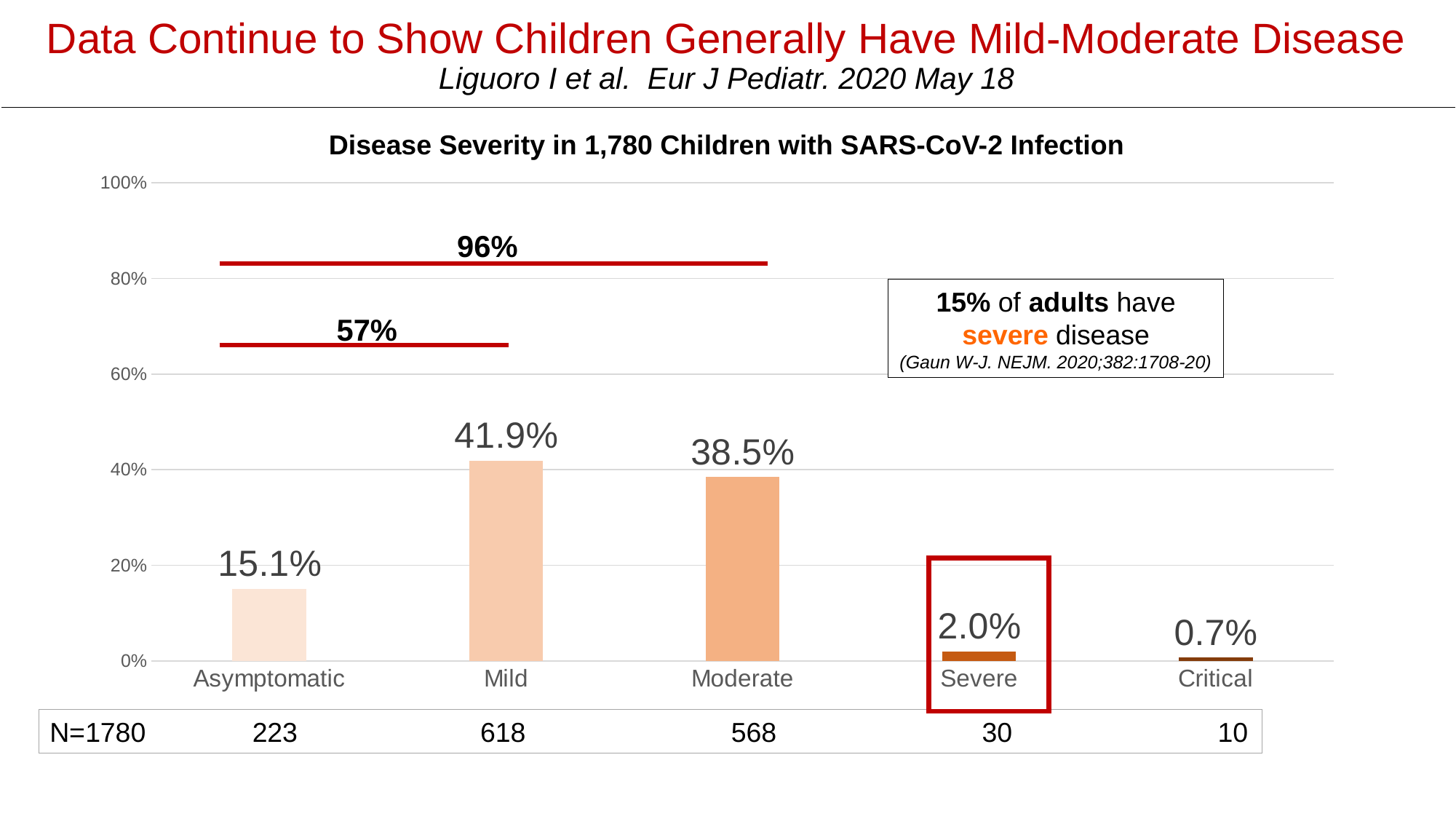

# Data Continue to Show Children Generally Have Mild-Moderate Disease Liguoro I et al.  Eur J Pediatr. 2020 May 18
Disease Severity in 1,780 Children with SARS-CoV-2 Infection

[unsupported chart]

96%
15% of adults have severe disease
(Gaun W-J. NEJM. 2020;382:1708-20)
57%

N=1780              223                        618                           568                           30                           10